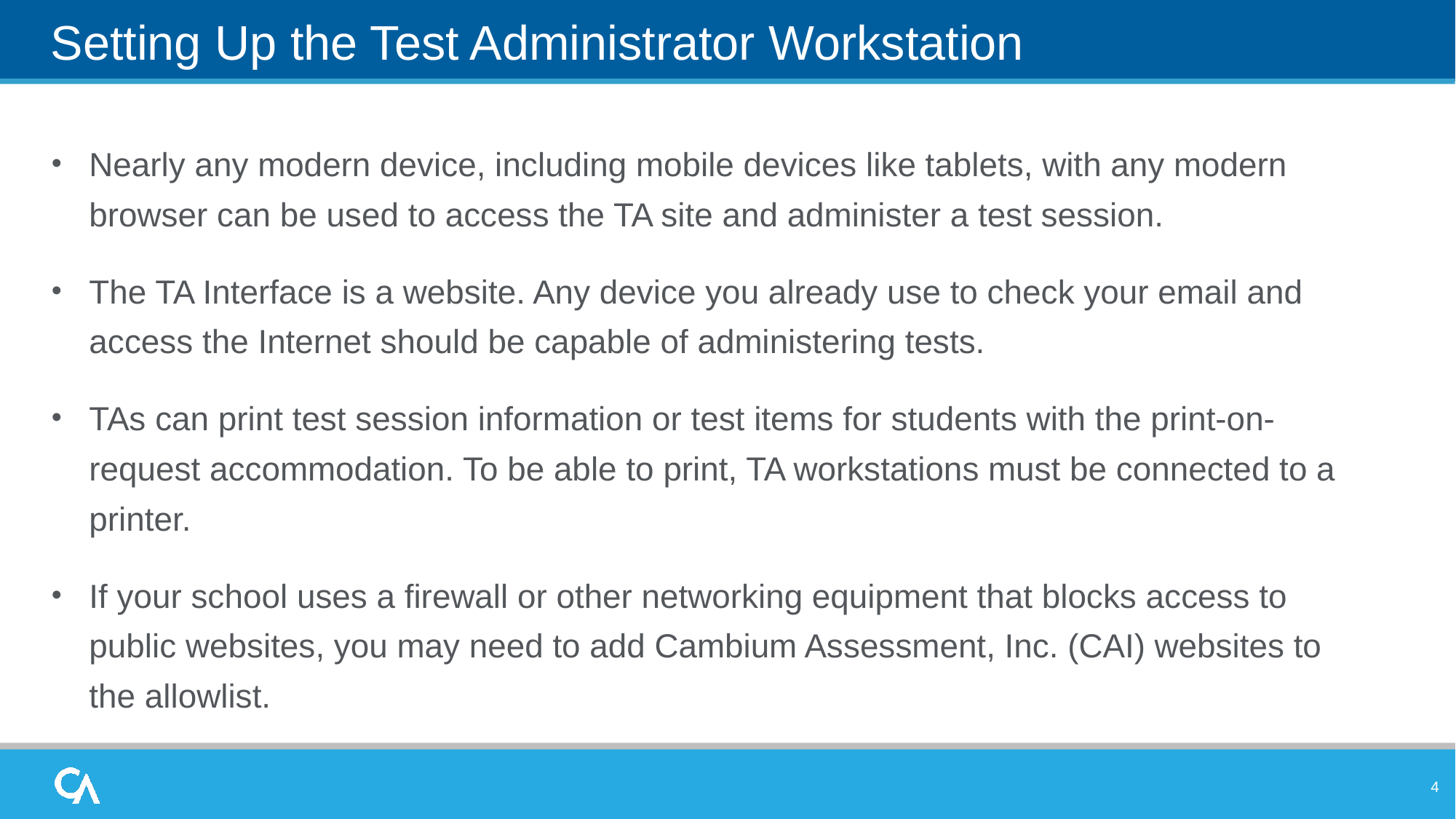

# Setting Up the Test Administrator Workstation
Nearly any modern device, including mobile devices like tablets, with any modern browser can be used to access the TA site and administer a test session.
The TA Interface is a website. Any device you already use to check your email and access the Internet should be capable of administering tests.
TAs can print test session information or test items for students with the print-on-request accommodation. To be able to print, TA workstations must be connected to a printer.
If your school uses a firewall or other networking equipment that blocks access to public websites, you may need to add Cambium Assessment, Inc. (CAI) websites to the allowlist.

4